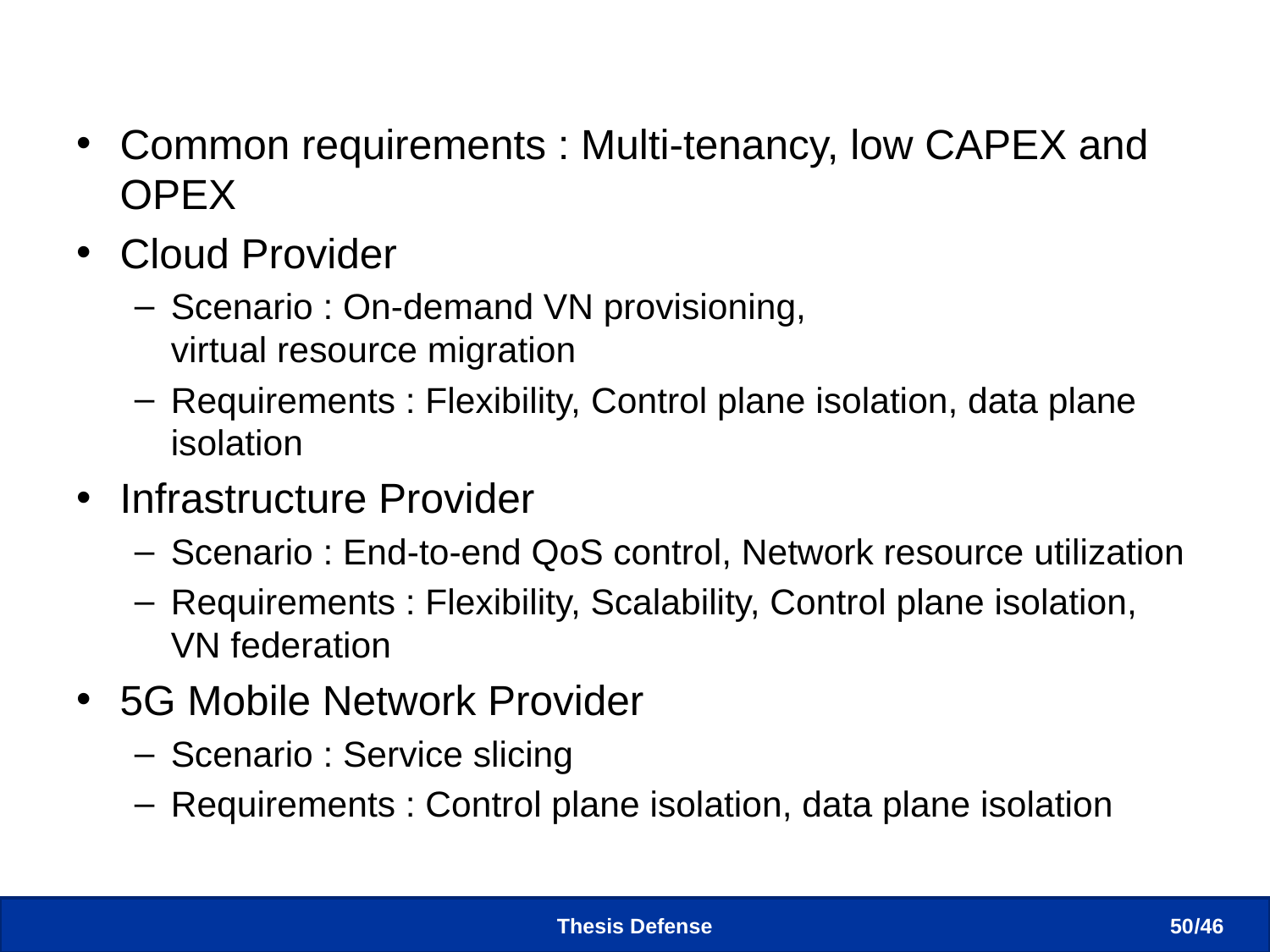

# Use-case Analysis
Common requirements : Multi-tenancy, low CAPEX and OPEX
Cloud Provider
Scenario : On-demand VN provisioning,
virtual resource migration
Requirements : Flexibility, Control plane isolation, data plane isolation
Infrastructure Provider
Scenario : End-to-end QoS control, Network resource utilization
Requirements : Flexibility, Scalability, Control plane isolation, VN federation
5G Mobile Network Provider
Scenario : Service slicing
Requirements : Control plane isolation, data plane isolation
Thesis Defense
50